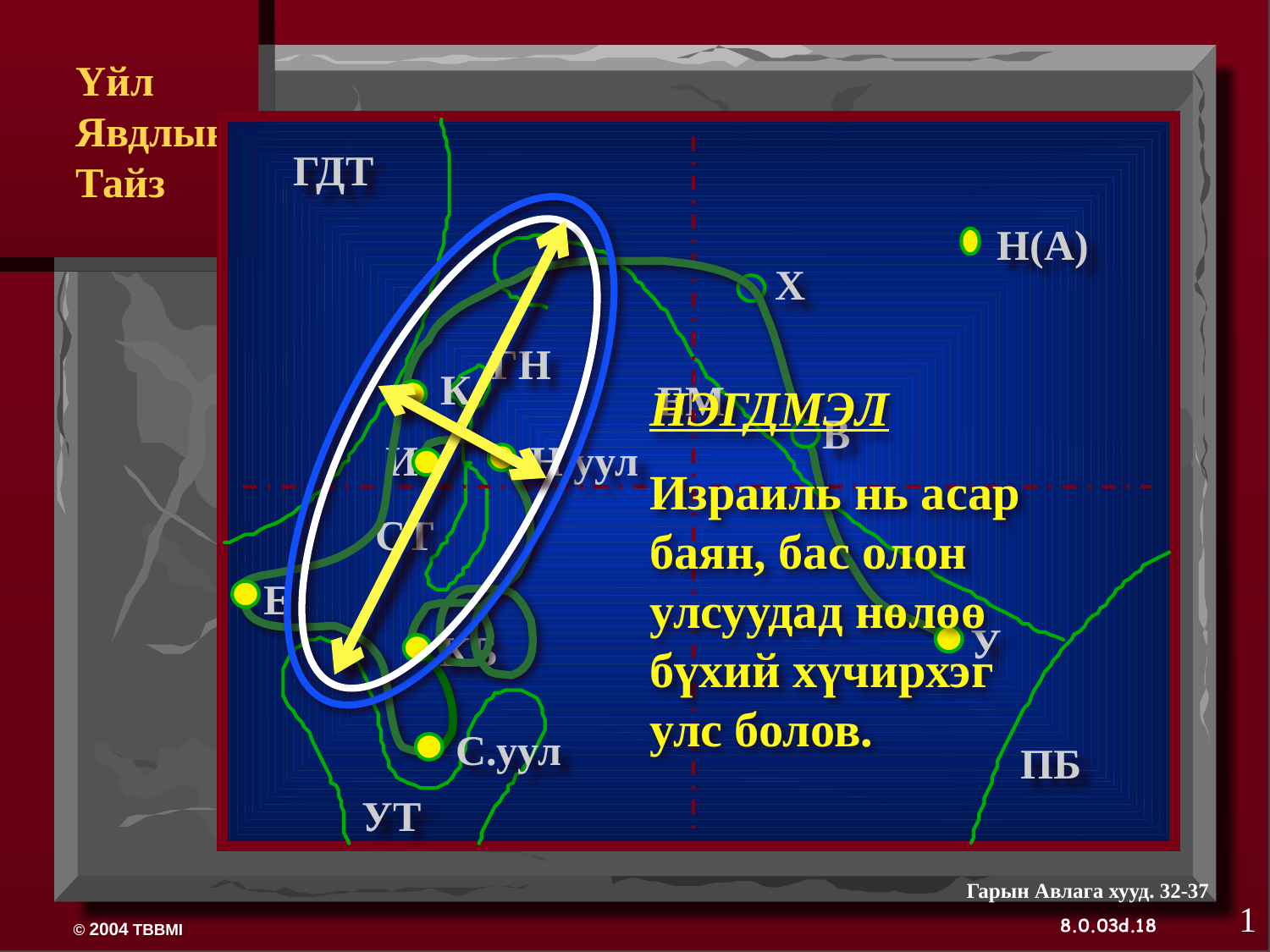

Үйл
Явдлын
Тайз

ГДТ

Н(А)

Х

ГН
К

ЕМ
НЭГДМЭЛ
Израиль нь асар баян, бас олон улсуудад нөлөө бүхий хүчирхэг улс болов.

В

И
Н.уул

СТ

Е

У
КБ

С.уул
ПБ

УТ
Гарын Авлага хууд. 32-37
1
18